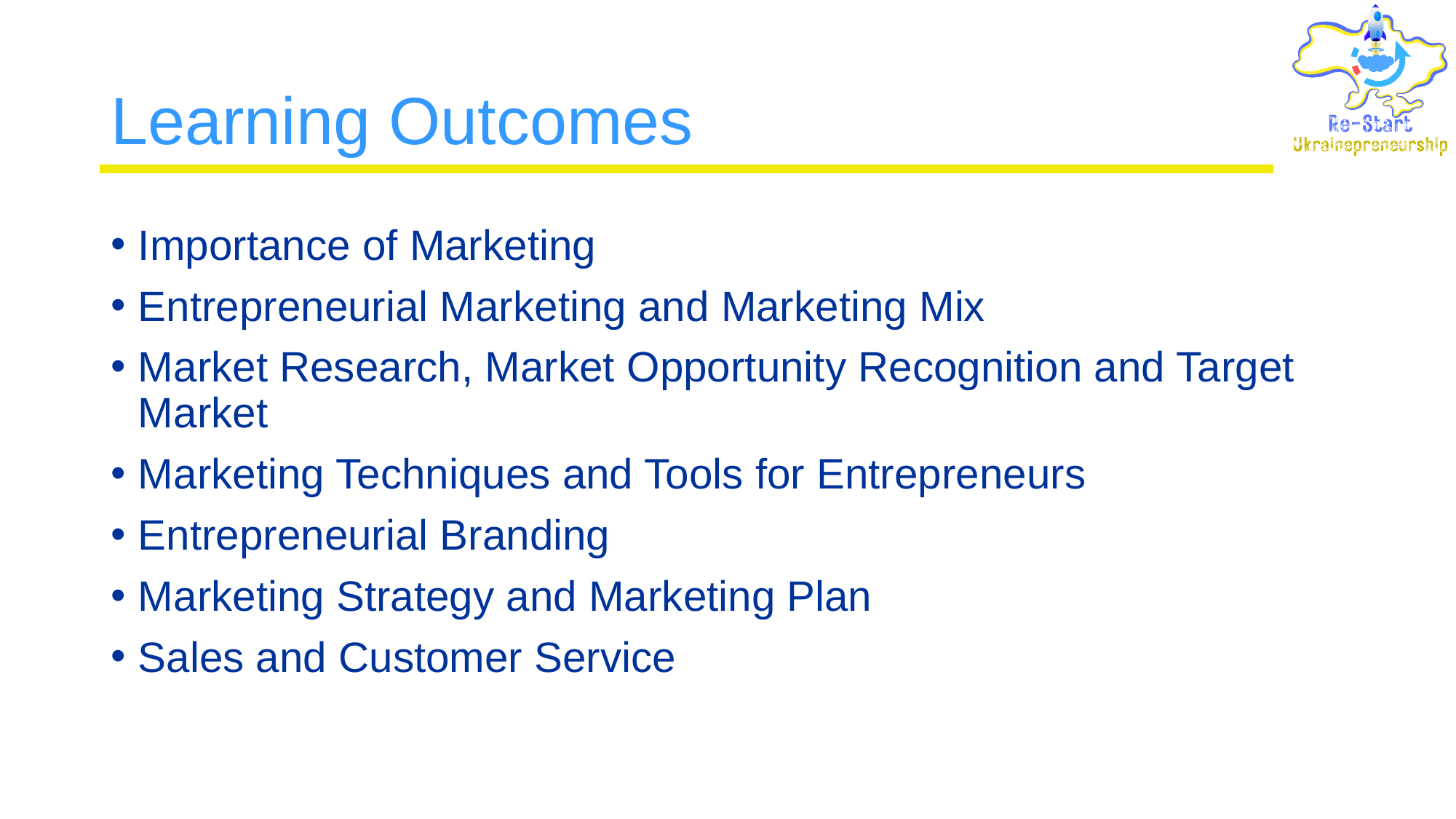

# Learning Outcomes
Importance of Marketing
Entrepreneurial Marketing and Marketing Mix
Market Research, Market Opportunity Recognition and Target Market
Marketing Techniques and Tools for Entrepreneurs
Entrepreneurial Branding
Marketing Strategy and Marketing Plan
Sales and Customer Service